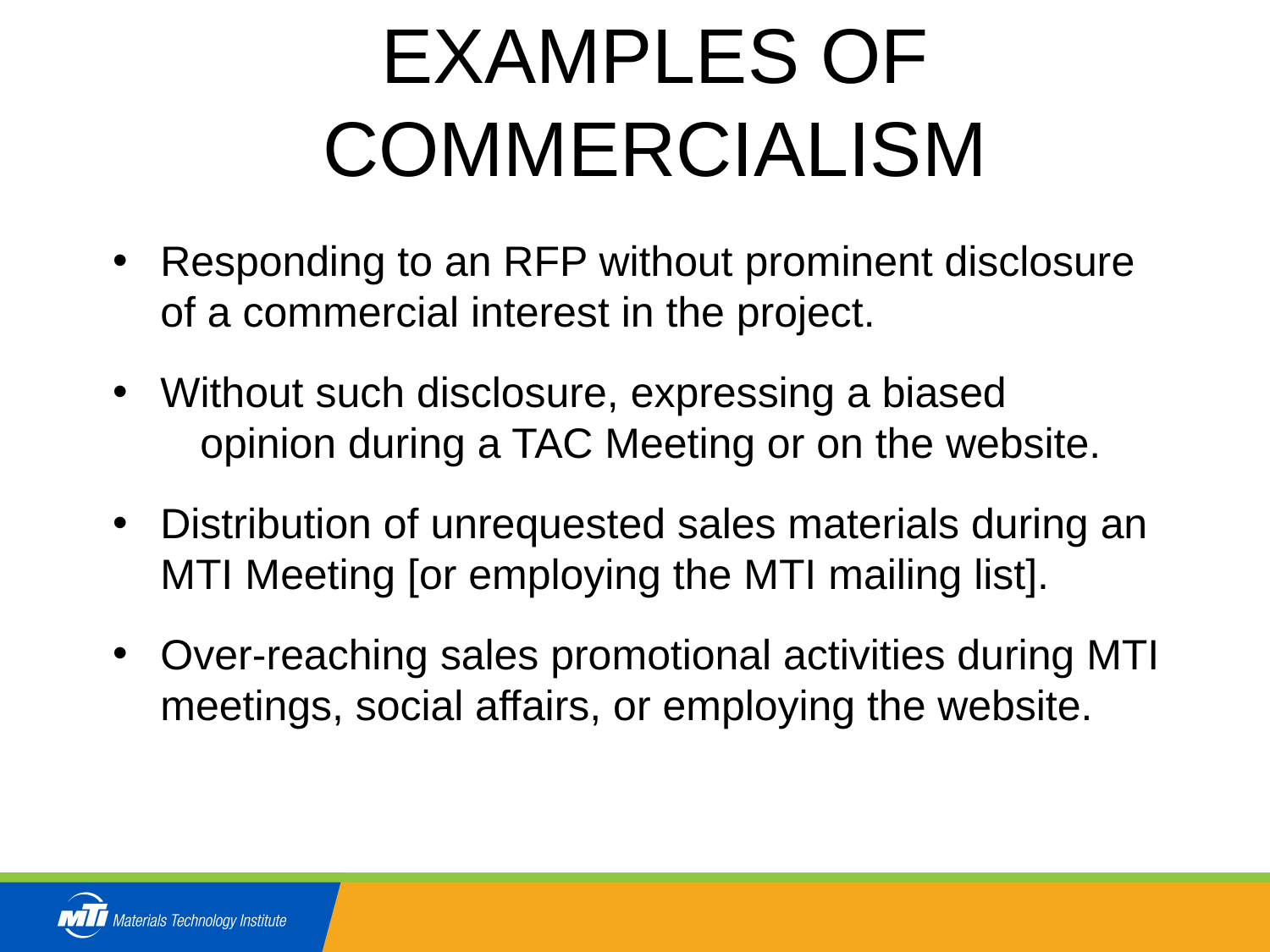

# EXAMPLES OF COMMERCIALISM
Responding to an RFP without prominent disclosure of a commercial interest in the project.
Without such disclosure, expressing a biased
	opinion during a TAC Meeting or on the website.
Distribution of unrequested sales materials during an MTI Meeting [or employing the MTI mailing list].
Over-reaching sales promotional activities during MTI meetings, social affairs, or employing the website.